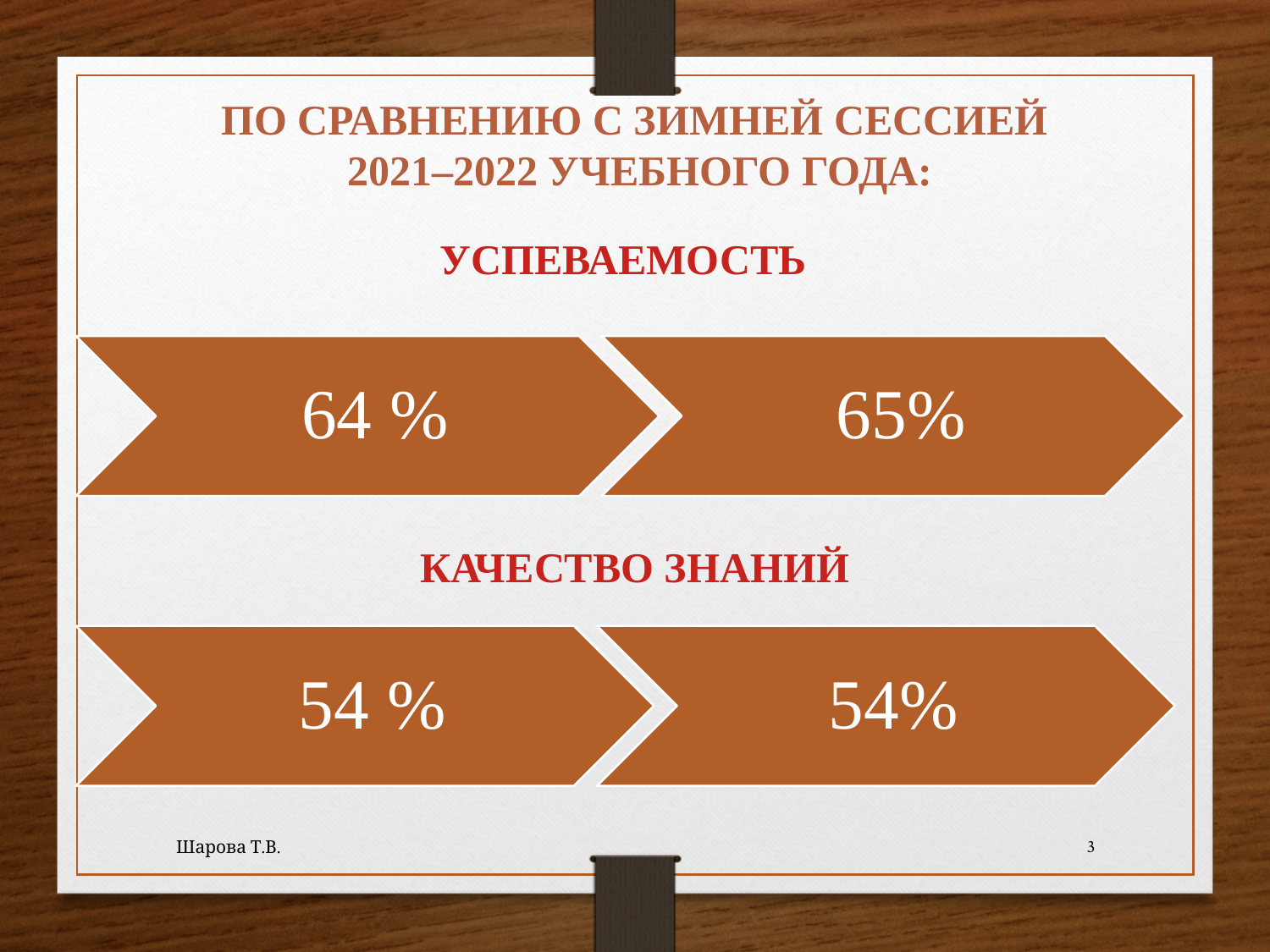

По сравнению с зимней сессией
2021–2022 учебного года:
УСПЕВАЕМОСТЬ
64 %
65%
КАЧЕСТВО ЗНАНИЙ
54 %
54%
Шарова Т.В.
3